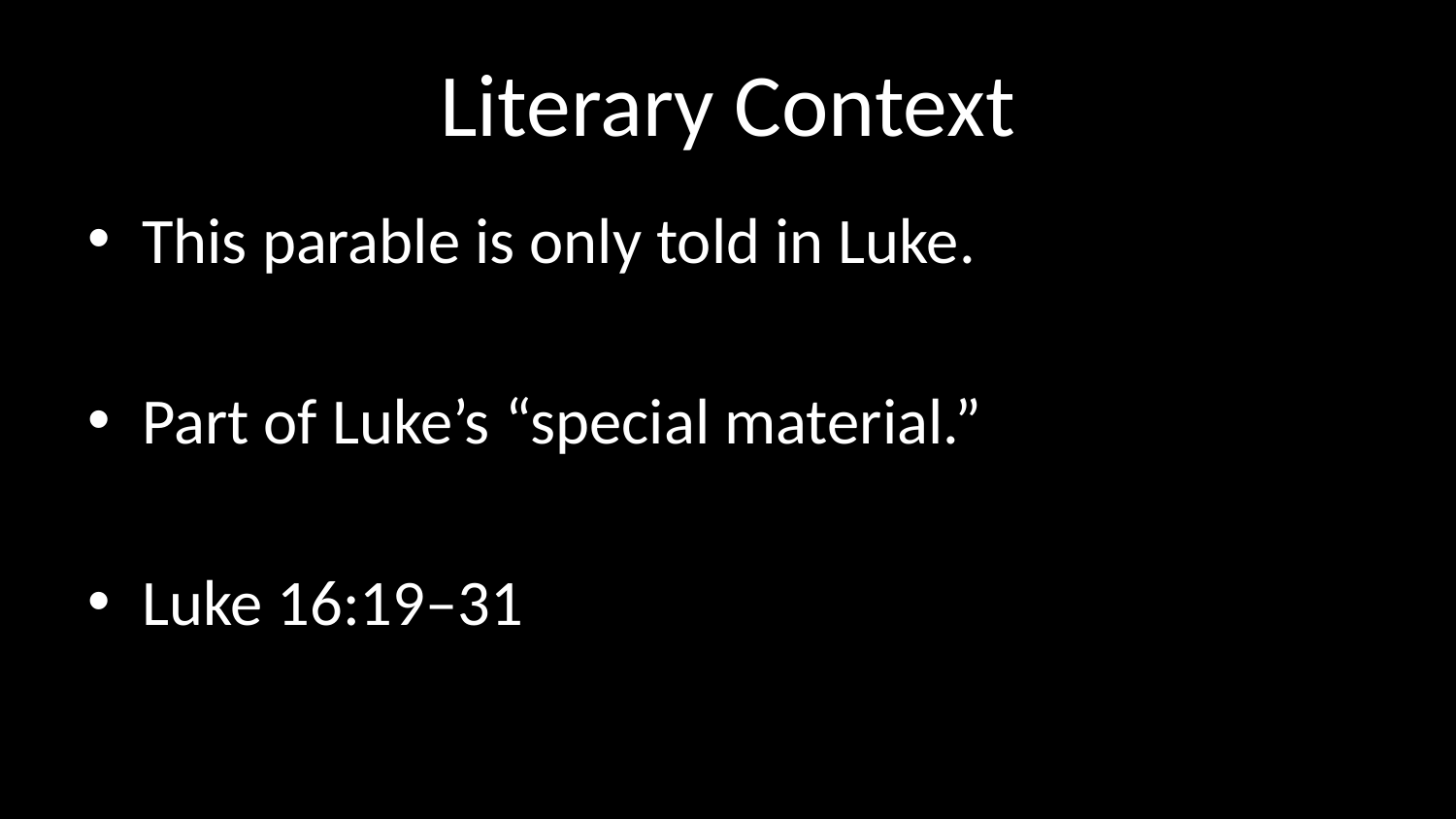

# Literary Context
This parable is only told in Luke.

Part of Luke’s “special material.”

Luke 16:19–31